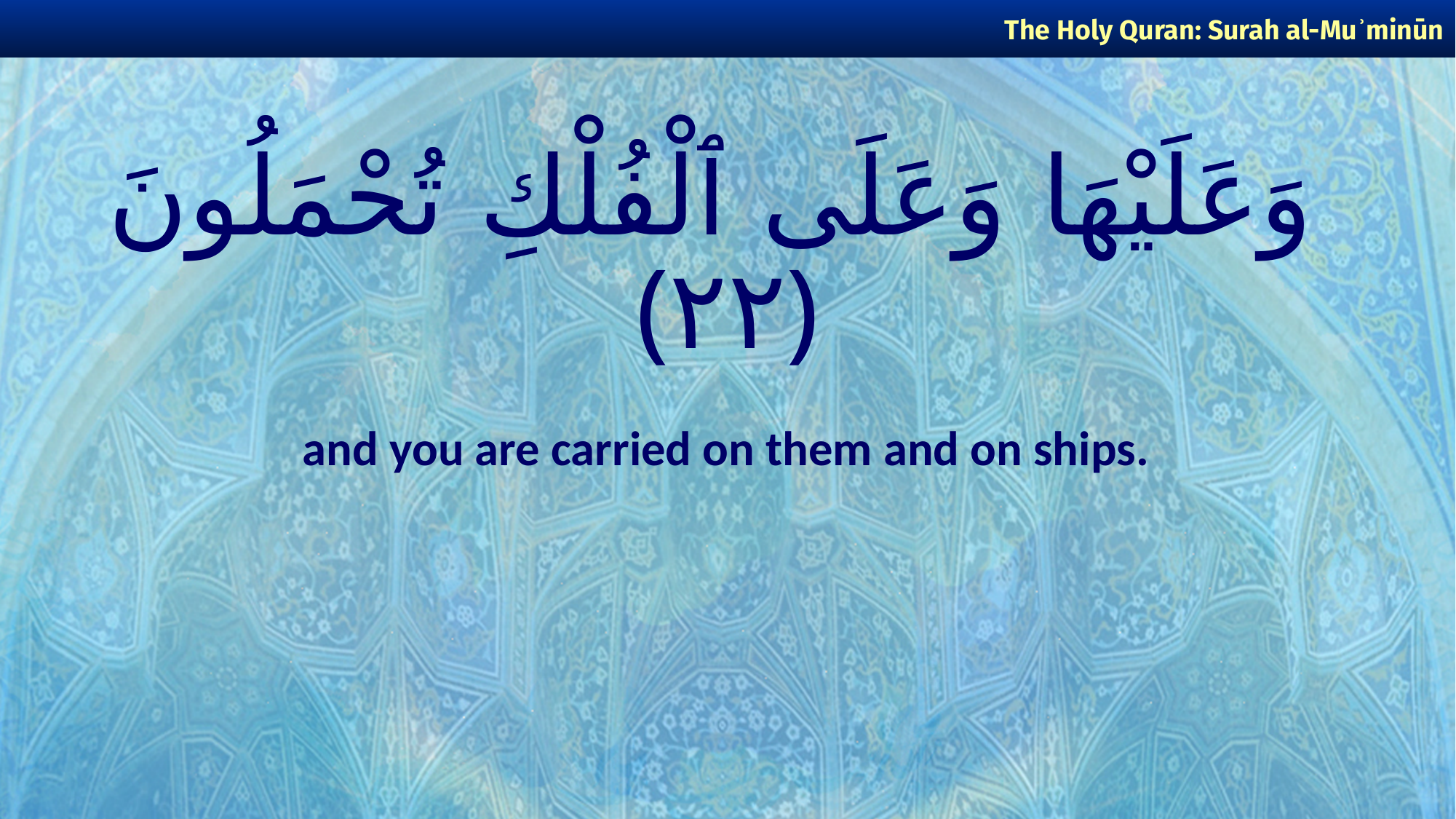

The Holy Quran: Surah al-Muʾminūn
# وَعَلَيْهَا وَعَلَى ٱلْفُلْكِ تُحْمَلُونَ ﴿٢٢﴾
and you are carried on them and on ships.